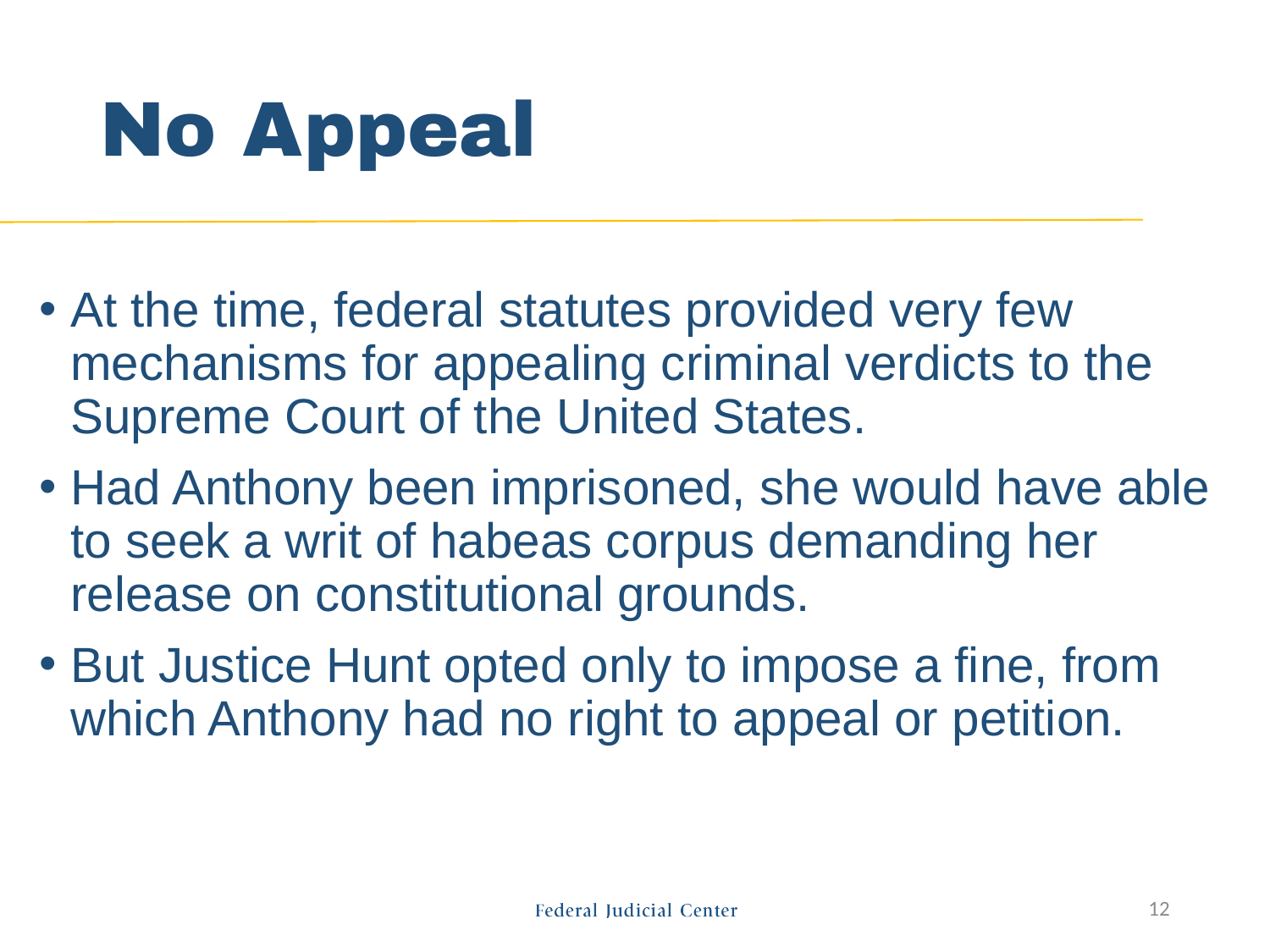

# No Appeal
At the time, federal statutes provided very few mechanisms for appealing criminal verdicts to the Supreme Court of the United States.
Had Anthony been imprisoned, she would have able to seek a writ of habeas corpus demanding her release on constitutional grounds.
But Justice Hunt opted only to impose a fine, from which Anthony had no right to appeal or petition.
12